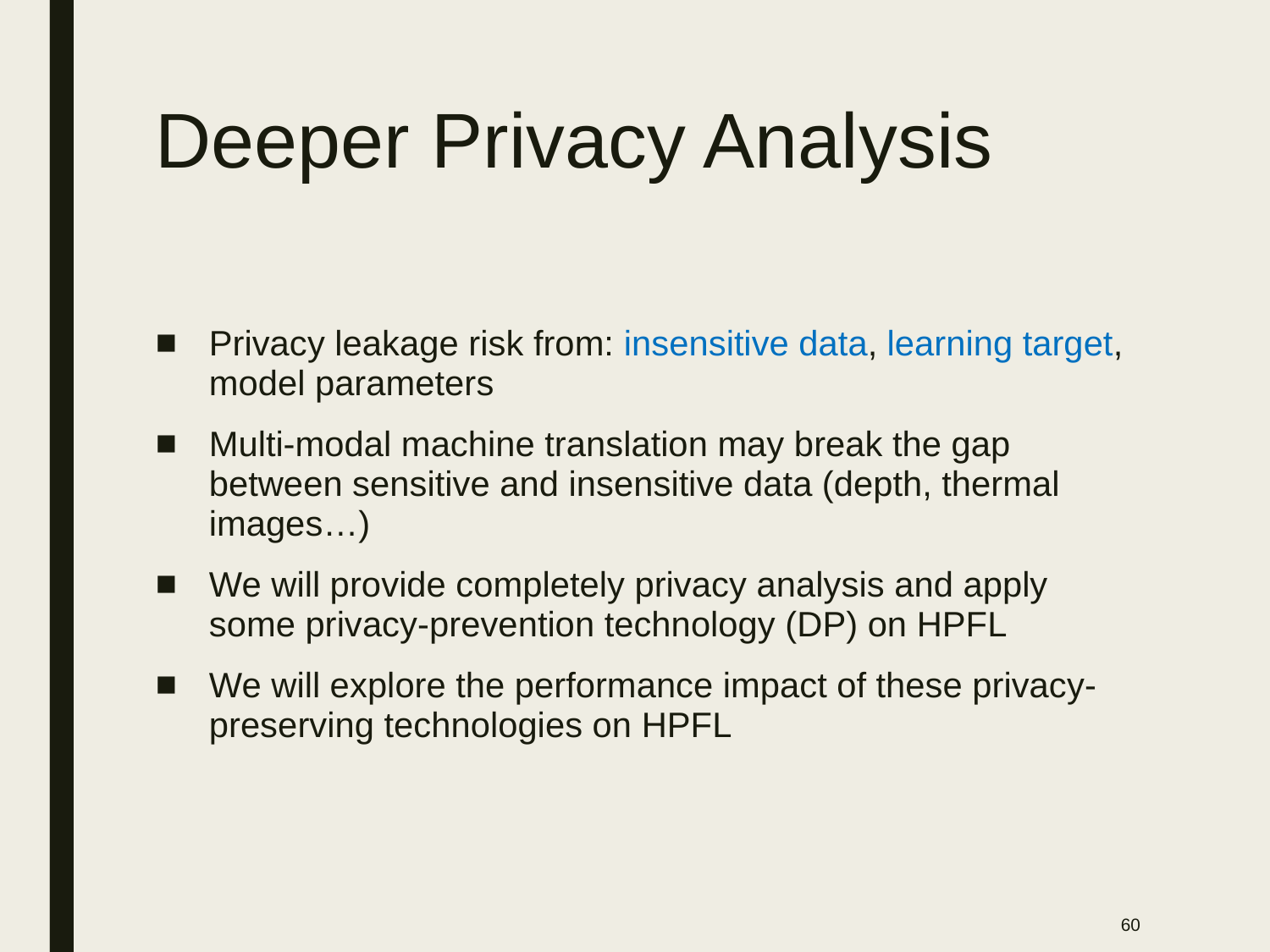

# Deeper Privacy Analysis
Privacy leakage risk from: insensitive data, learning target, model parameters
Multi-modal machine translation may break the gap between sensitive and insensitive data (depth, thermal images…)
We will provide completely privacy analysis and apply some privacy-prevention technology (DP) on HPFL
We will explore the performance impact of these privacy-preserving technologies on HPFL
60